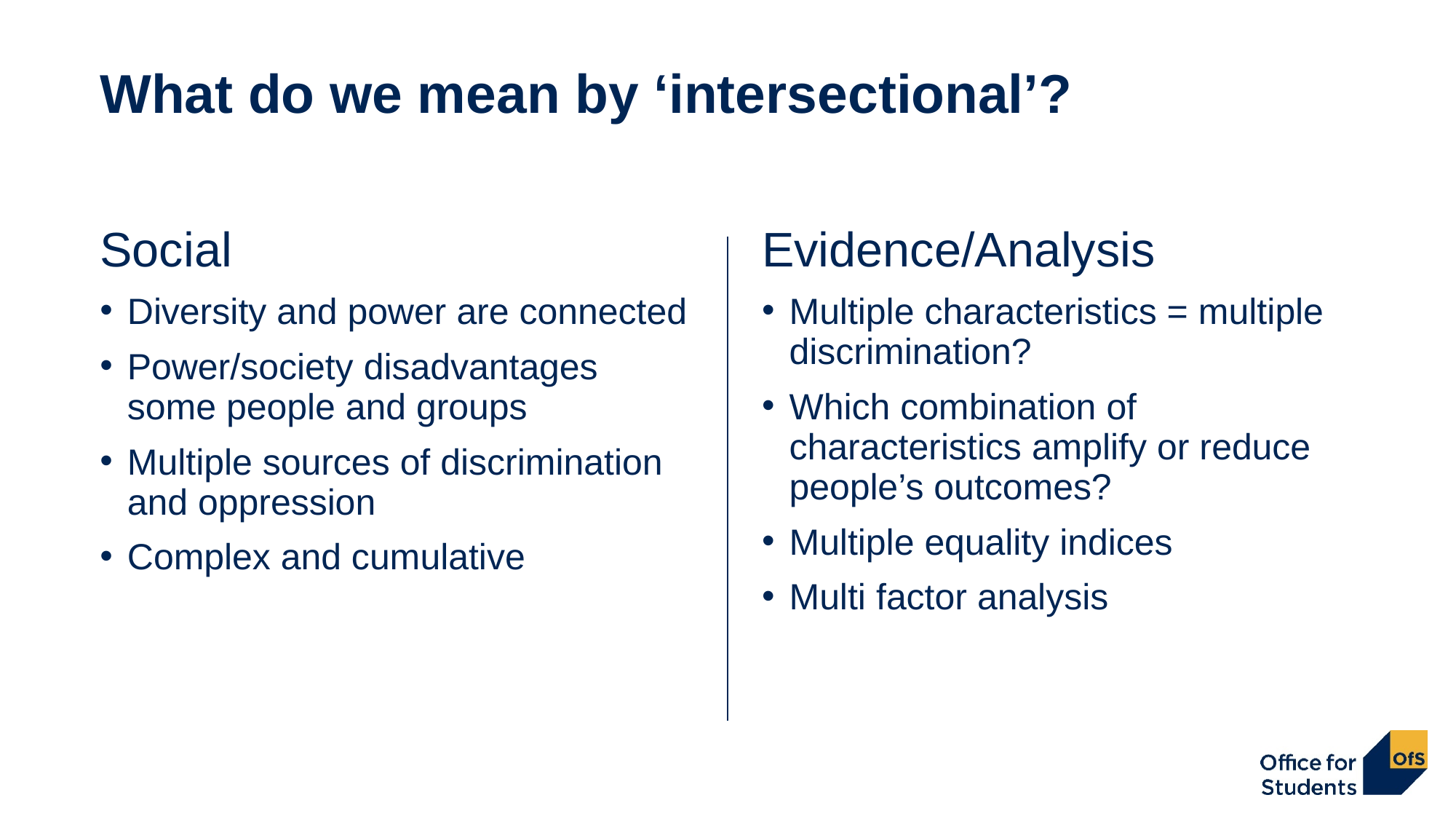

# What do we mean by ‘intersectional’?
Social
Diversity and power are connected
Power/society disadvantages some people and groups
Multiple sources of discrimination and oppression
Complex and cumulative

Evidence/Analysis
Multiple characteristics = multiple discrimination?
Which combination of characteristics amplify or reduce people’s outcomes?
Multiple equality indices
Multi factor analysis